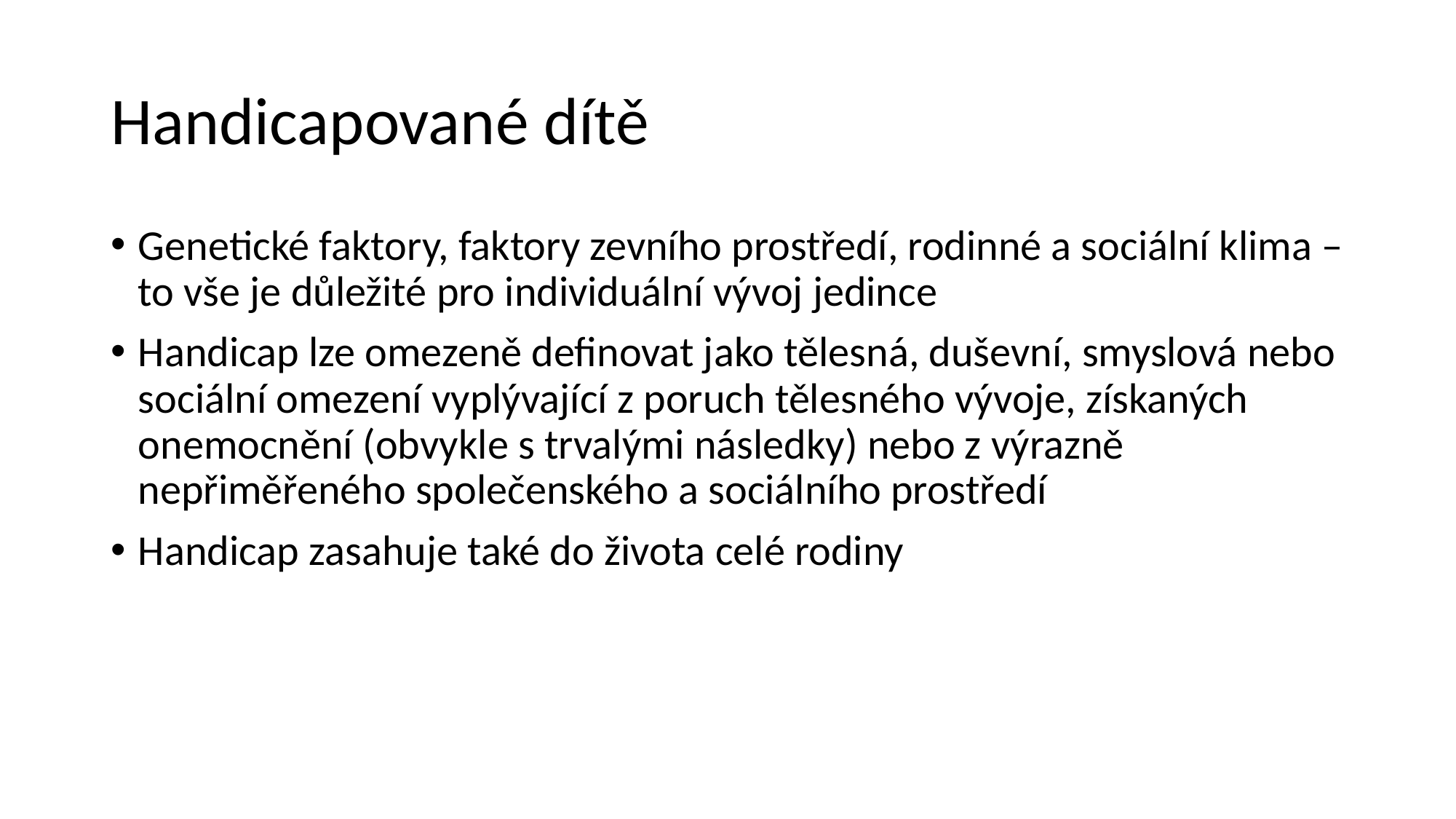

# Handicapované dítě
Genetické faktory, faktory zevního prostředí, rodinné a sociální klima – to vše je důležité pro individuální vývoj jedince
Handicap lze omezeně definovat jako tělesná, duševní, smyslová nebo sociální omezení vyplývající z poruch tělesného vývoje, získaných onemocnění (obvykle s trvalými následky) nebo z výrazně nepřiměřeného společenského a sociálního prostředí
Handicap zasahuje také do života celé rodiny